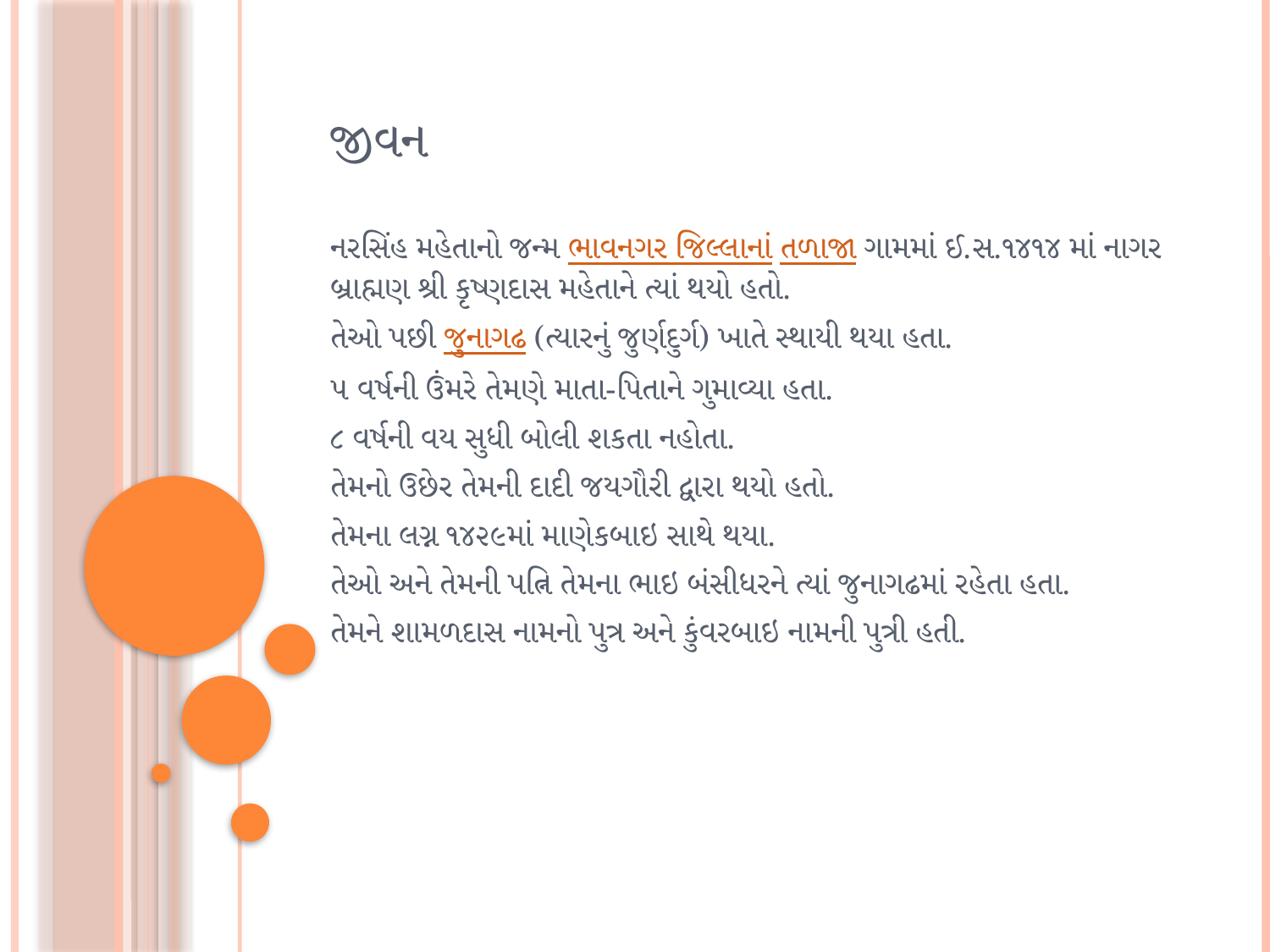

જીવન

નરસિંહ મહેતાનો જન્મ ભાવનગર જિલ્લાનાં તળાજા ગામમાં ઈ.સ.૧૪૧૪ માં નાગર બ્રાહ્મણ શ્રી કૃષ્ણદાસ મહેતાને ત્યાં થયો હતો.
તેઓ પછી જુનાગઢ (ત્યારનું જુર્ણદુર્ગ) ખાતે સ્થાયી થયા હતા.
૫ વર્ષની ઉંમરે તેમણે માતા-પિતાને ગુમાવ્યા હતા.
૮ વર્ષની વય સુધી બોલી શકતા નહોતા.
તેમનો ઉછેર તેમની દાદી જયગૌરી દ્વારા થયો હતો.
તેમના લગ્ન ૧૪૨૯માં માણેકબાઇ સાથે થયા.
તેઓ અને તેમની પત્નિ તેમના ભાઇ બંસીધરને ત્યાં જુનાગઢમાં રહેતા હતા.
તેમને શામળદાસ નામનો પુત્ર અને કુંવરબાઇ નામની પુત્રી હતી.